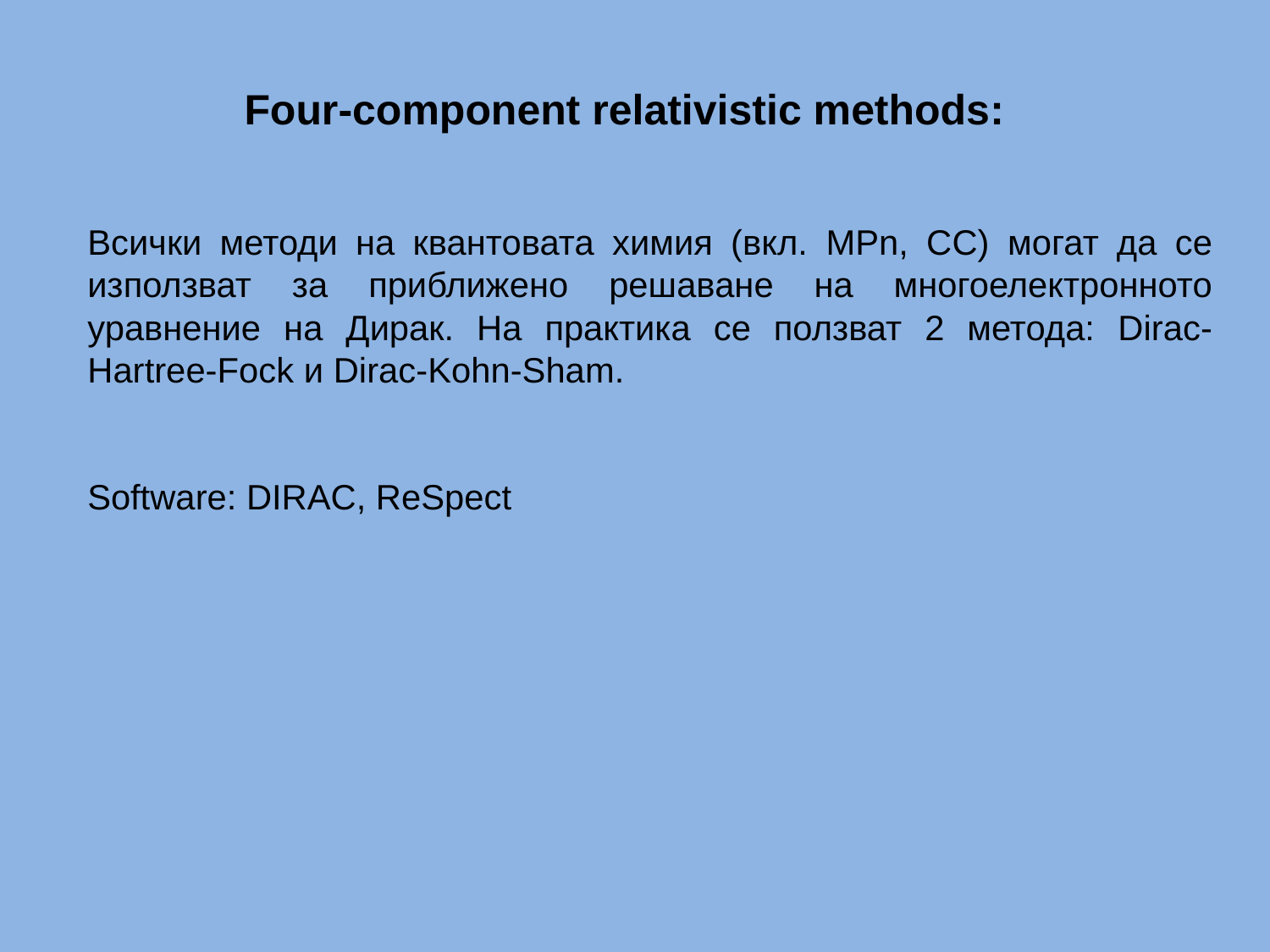

Four-component relativistic methods:
Всички методи на квантовата химия (вкл. MPn, СС) могат да се използват за приближено решаване на многоелектронното уравнение на Дирак. На практика се ползват 2 метода: Dirac-Hartree-Fock и Dirac-Kohn-Sham.

Software: DIRAC, ReSpect